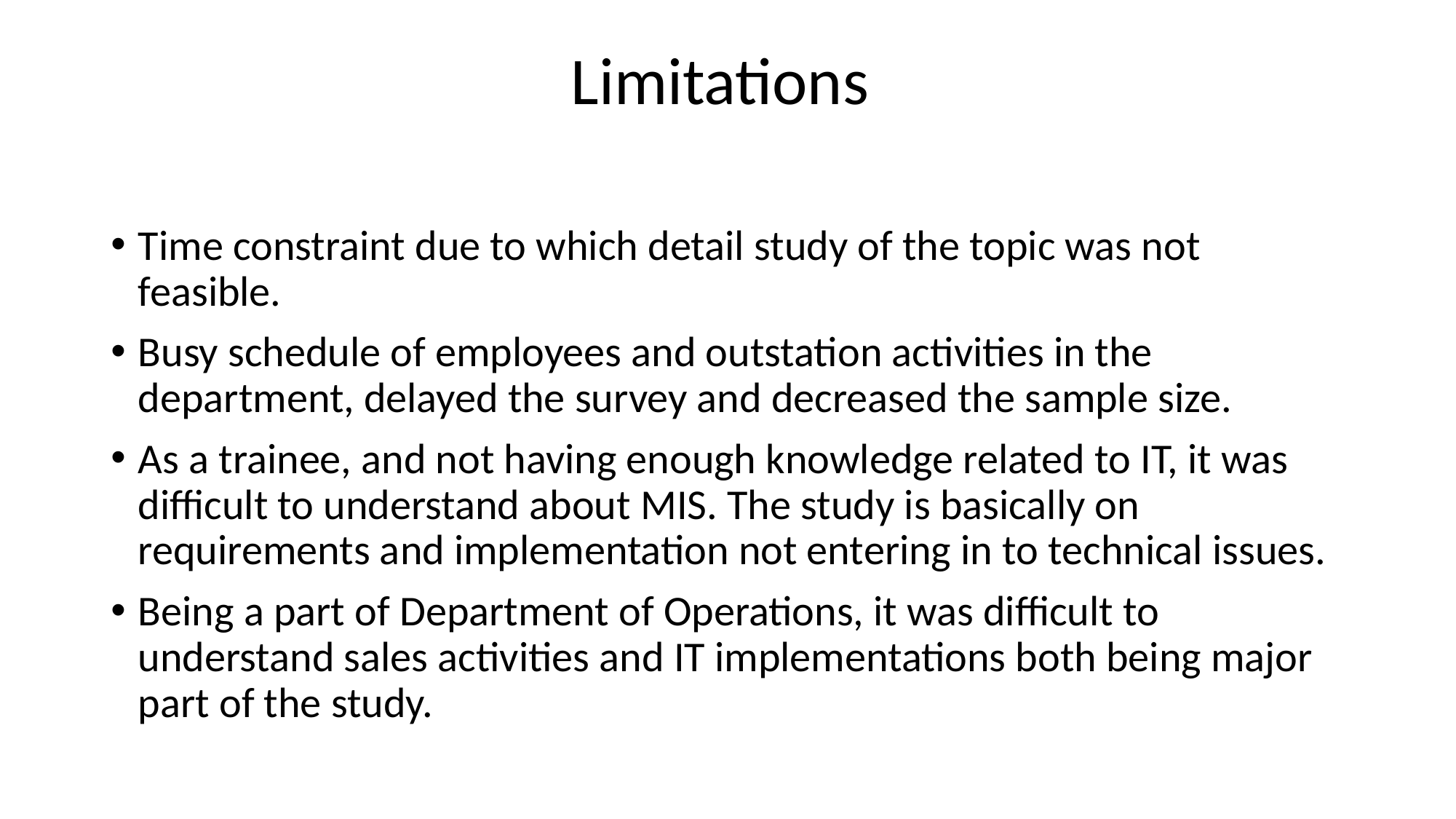

# Limitations
Time constraint due to which detail study of the topic was not feasible.
Busy schedule of employees and outstation activities in the department, delayed the survey and decreased the sample size.
As a trainee, and not having enough knowledge related to IT, it was difficult to understand about MIS. The study is basically on requirements and implementation not entering in to technical issues.
Being a part of Department of Operations, it was difficult to understand sales activities and IT implementations both being major part of the study.